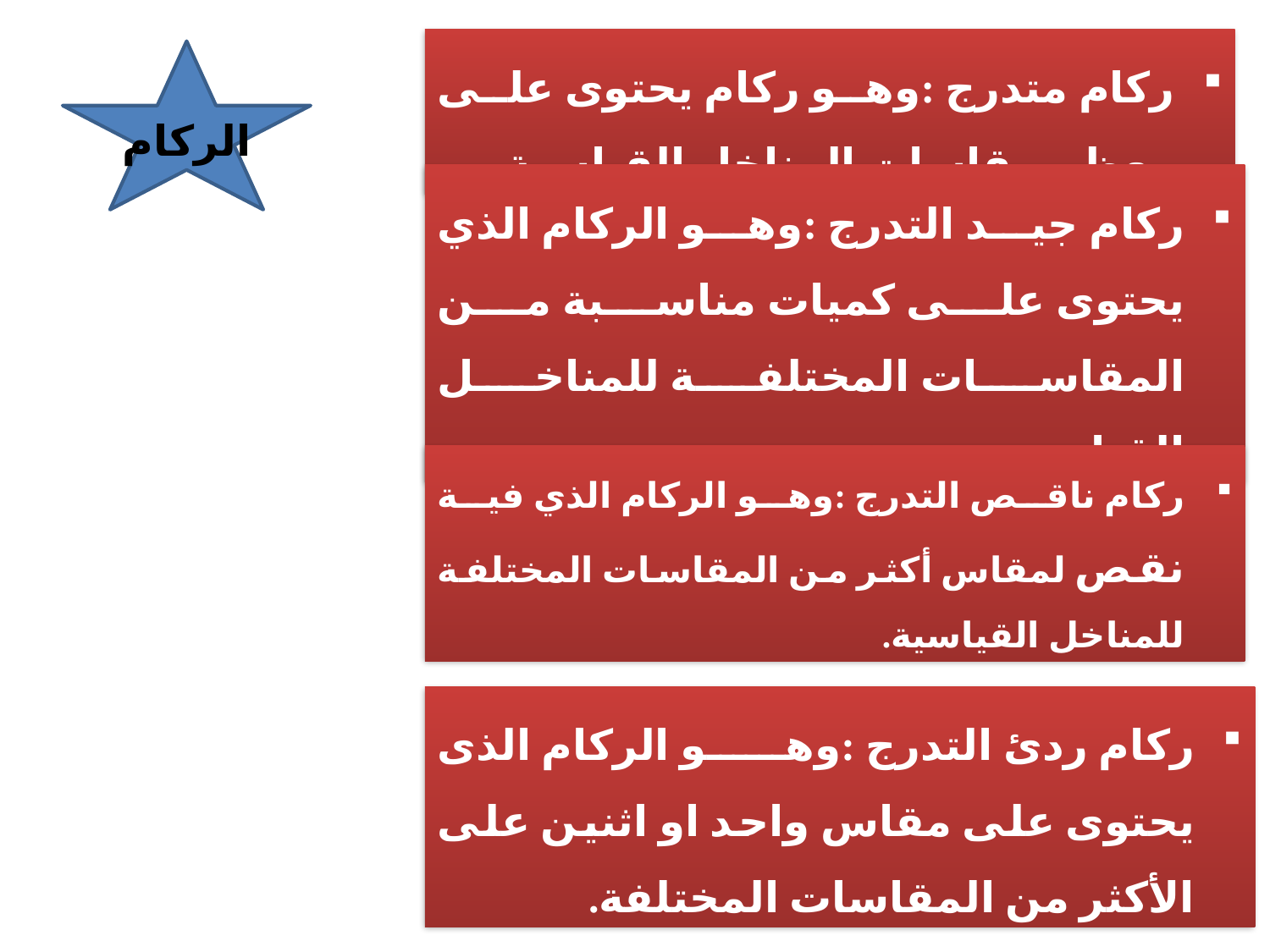

ركام متدرج :وهو ركام يحتوى على معظم مقاسات المناخل القياسية.

الركام
ركام جيد التدرج :وهو الركام الذي يحتوى على كميات مناسبة من المقاسات المختلفة للمناخل القياسية.
ركام ناقص التدرج :وهو الركام الذي فية نقص لمقاس أكثر من المقاسات المختلفة للمناخل القياسية.
ركام ردئ التدرج :وهو الركام الذى يحتوى على مقاس واحد او اثنين على الأكثر من المقاسات المختلفة.